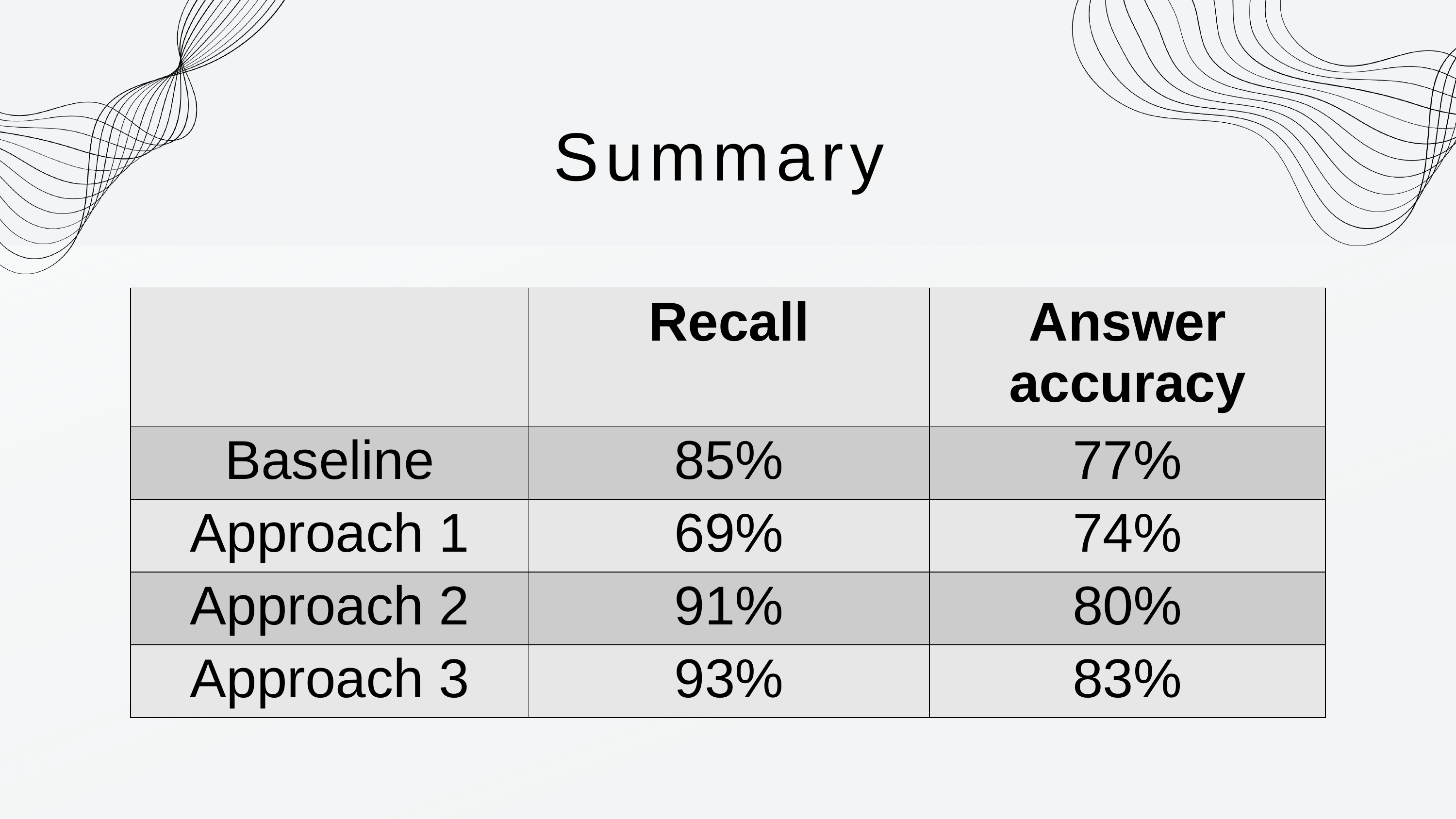

Summary
|  | Recall | Answer accuracy |
| --- | --- | --- |
| Baseline | 85% | 77% |
| Approach 1 | 69% | 74% |
| Approach 2 | 91% | 80% |
| Approach 3 | 93% | 83% |